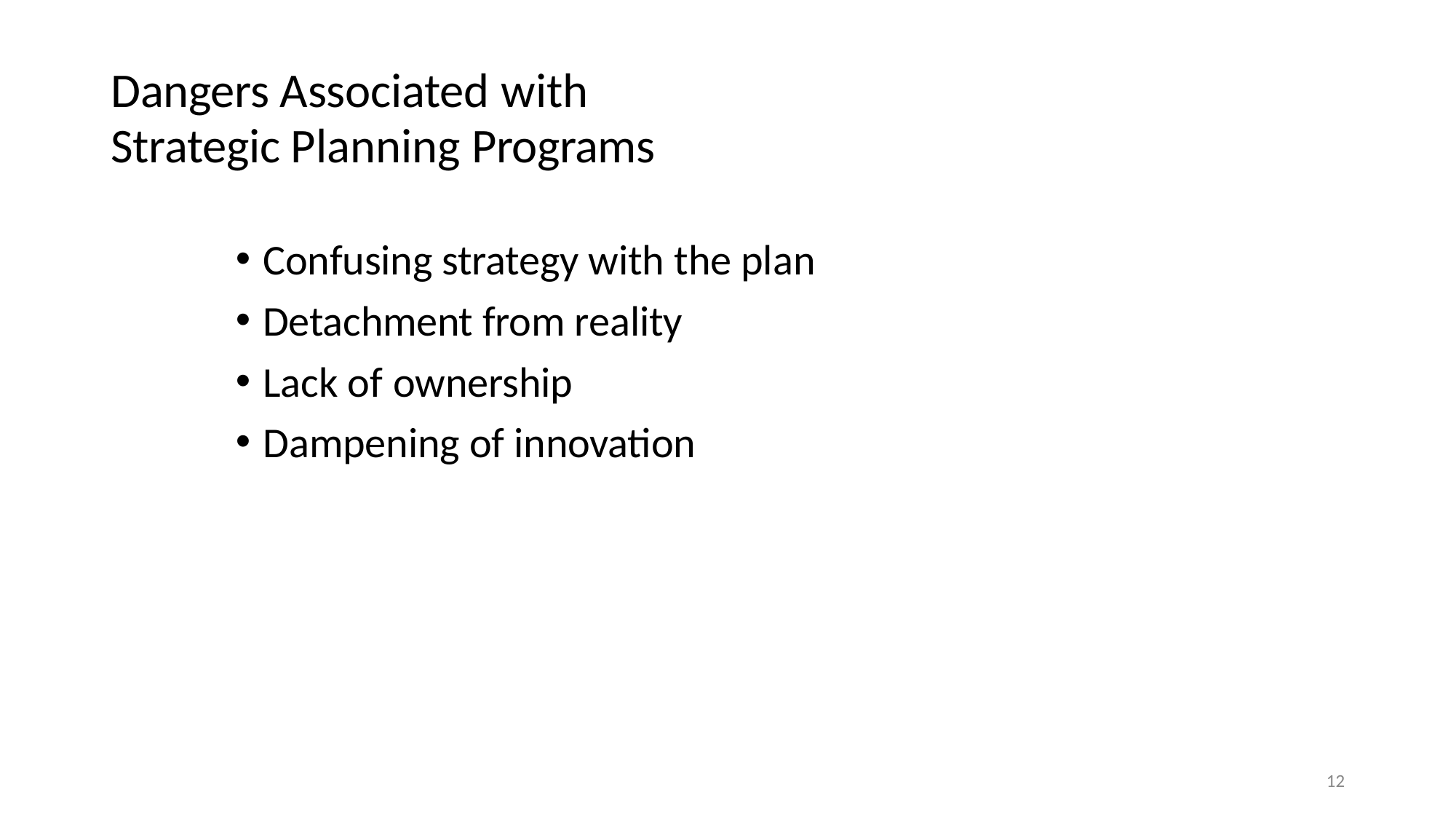

# Dangers Associated with
Strategic Planning Programs
Confusing strategy with the plan
Detachment from reality
Lack of ownership
Dampening of innovation
12